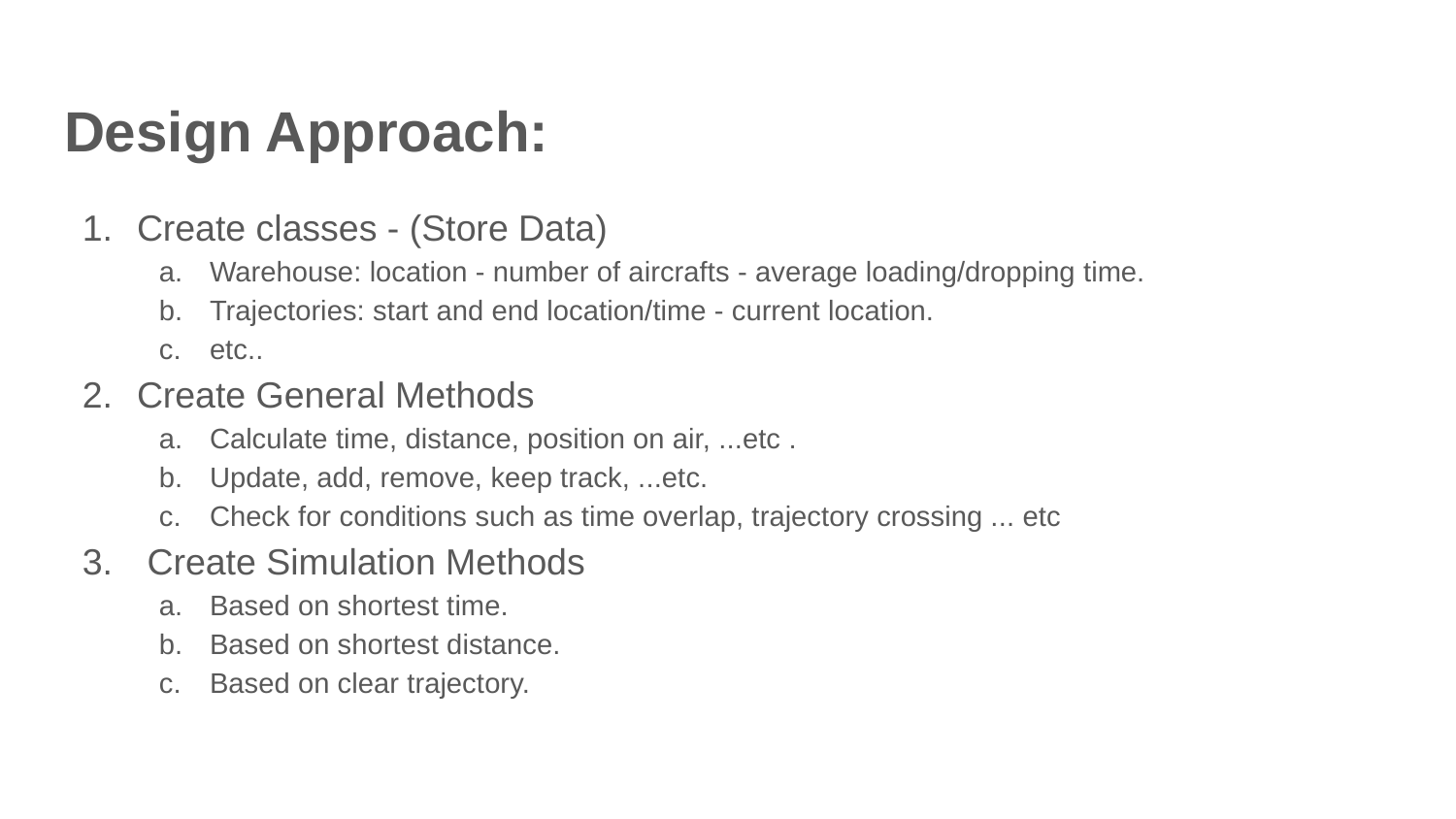

# Design Approach:

Create classes - (Store Data)
Warehouse: location - number of aircrafts - average loading/dropping time.
Trajectories: start and end location/time - current location.
etc..
Create General Methods
Calculate time, distance, position on air, ...etc .
Update, add, remove, keep track, ...etc.
Check for conditions such as time overlap, trajectory crossing ... etc
 Create Simulation Methods
Based on shortest time.
Based on shortest distance.
Based on clear trajectory.